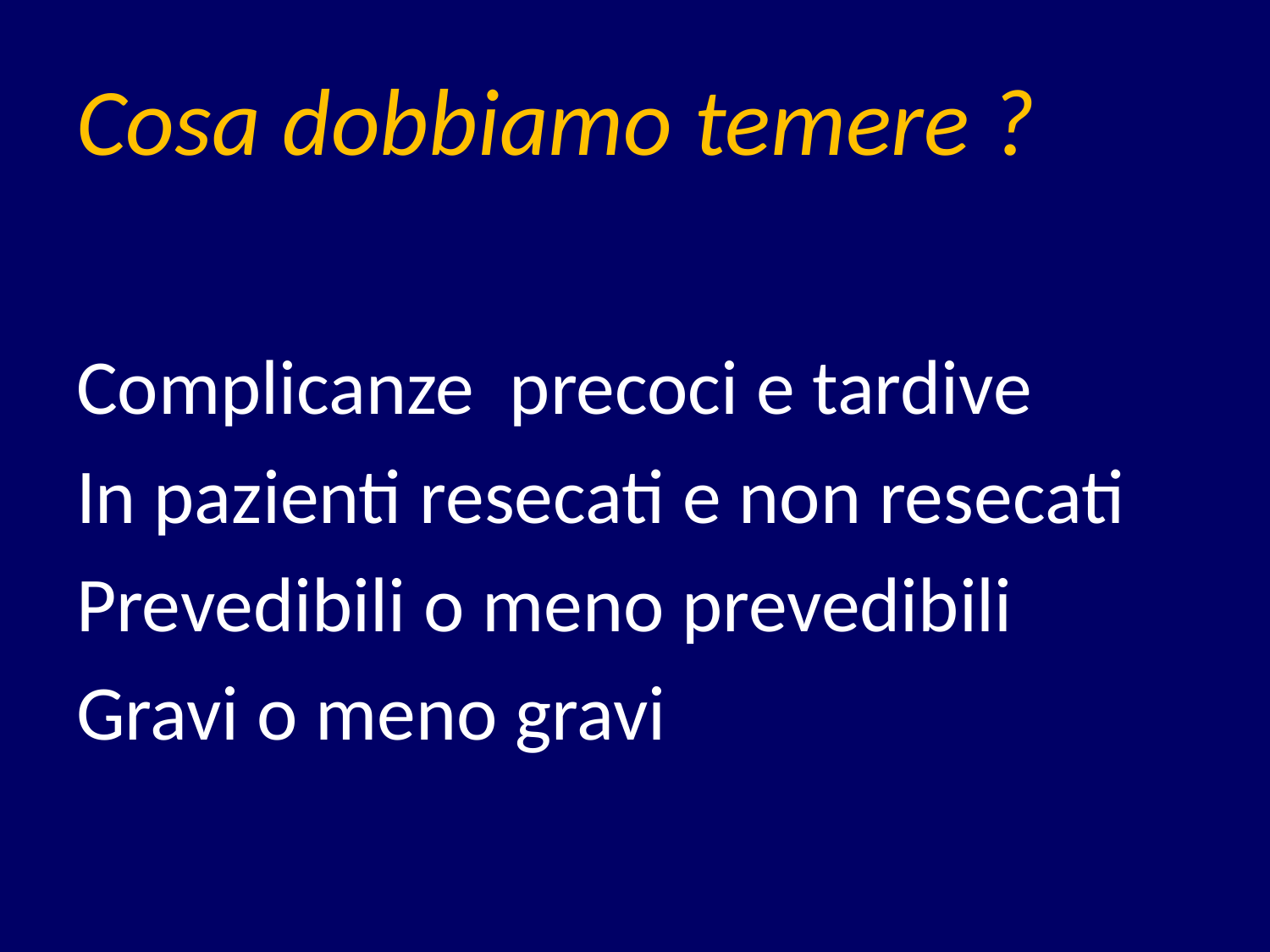

# Cosa dobbiamo temere ?

Complicanze  precoci e tardive
In pazienti resecati e non resecati
Prevedibili o meno prevedibili
Gravi o meno gravi